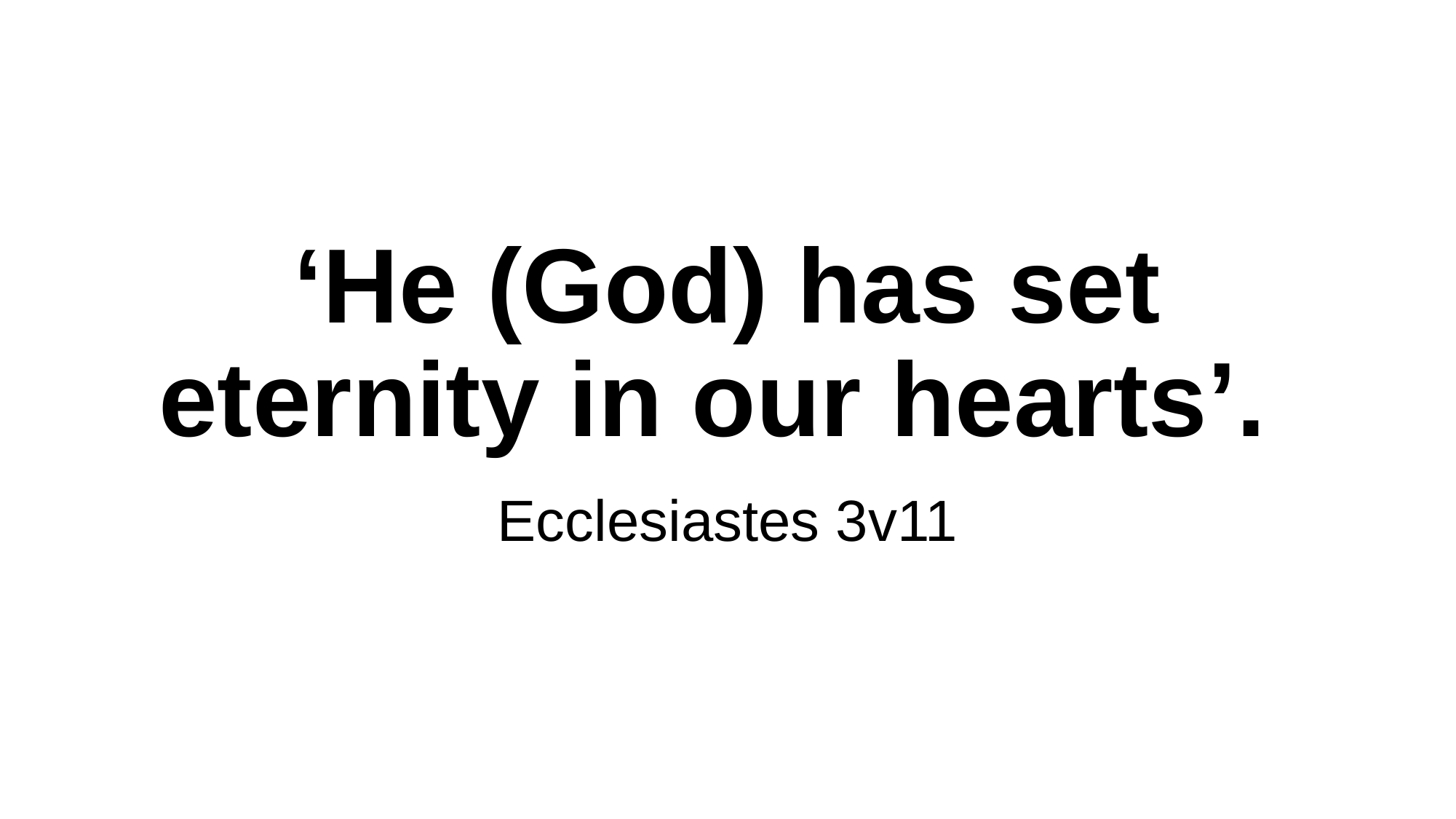

‘He (God) has set eternity in our hearts’.
Ecclesiastes 3v11